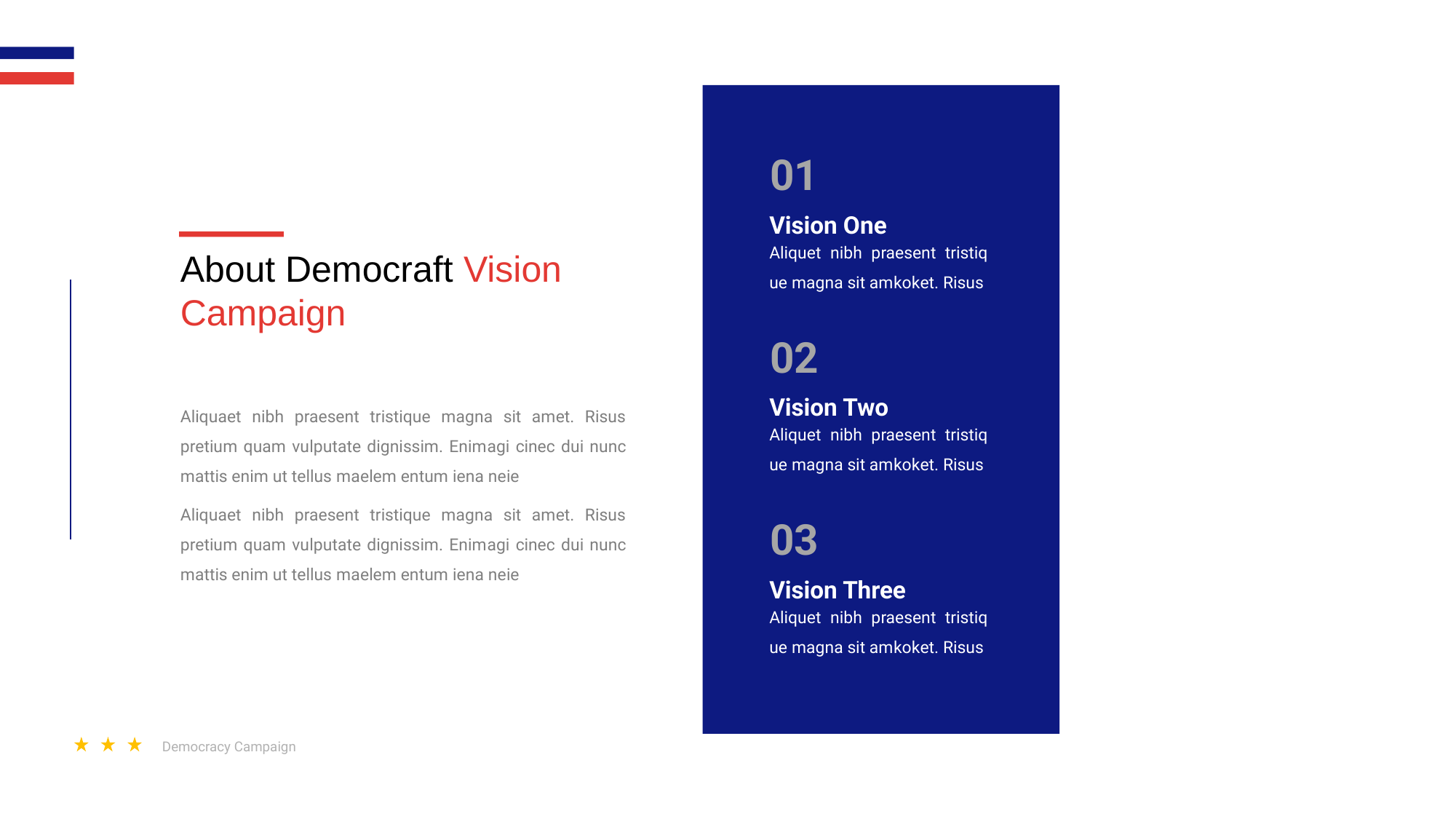

01
Vision One
Aliquet nibh praesent tristiq ue magna sit amkoket. Risus

About Democraft Vision Campaign
02
Vision Two
Aliquaet nibh praesent tristique magna sit amet. Risus pretium quam vulputate dignissim. Enimagi cinec dui nunc mattis enim ut tellus maelem entum iena neie
Aliquet nibh praesent tristiq ue magna sit amkoket. Risus
Aliquaet nibh praesent tristique magna sit amet. Risus pretium quam vulputate dignissim. Enimagi cinec dui nunc mattis enim ut tellus maelem entum iena neie
03
Vision Three
Aliquet nibh praesent tristiq ue magna sit amkoket. Risus
Democracy Campaign